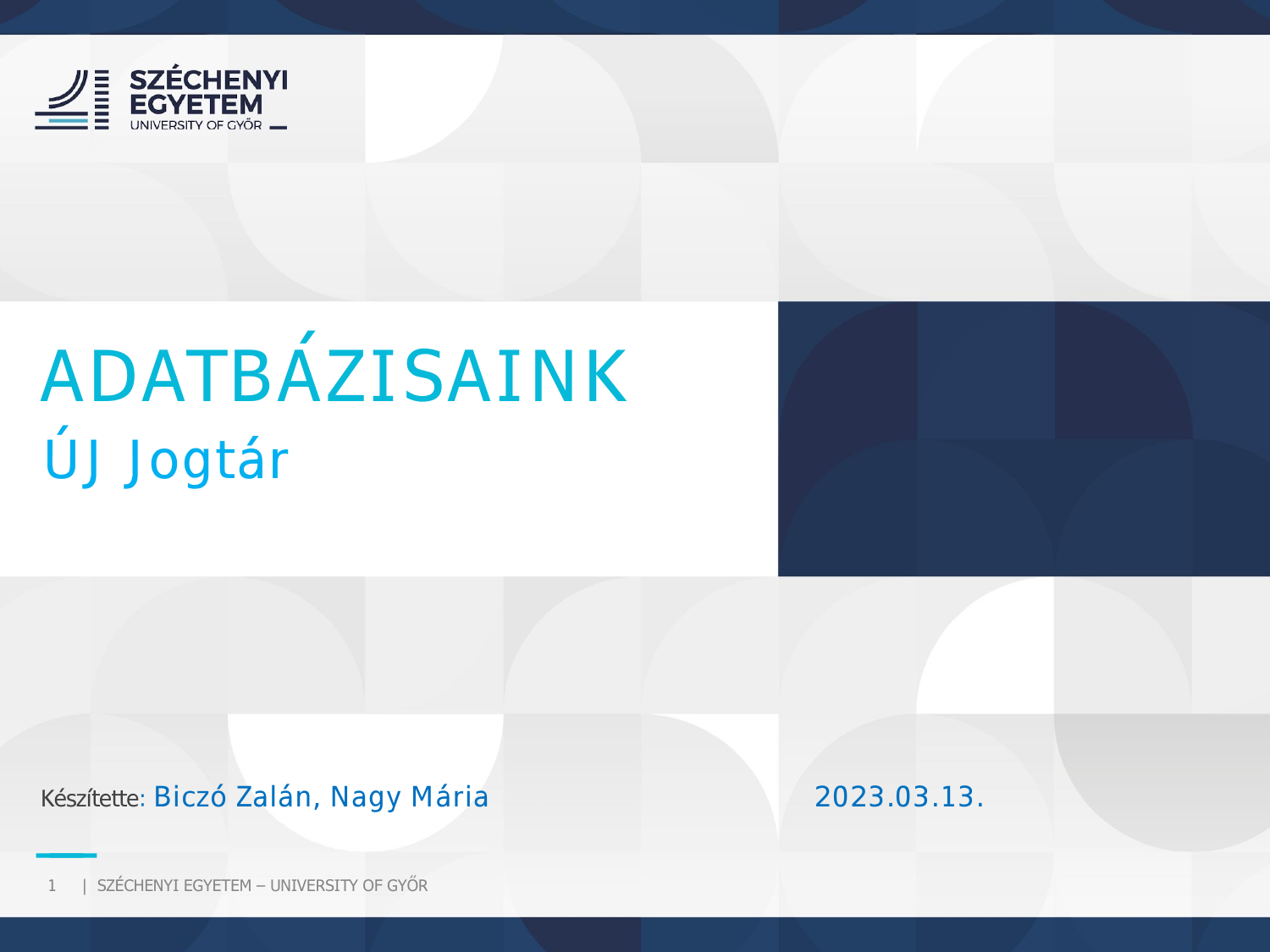

ADATBÁZISAINK
ÚJ Jogtár
Készítette: Biczó Zalán, Nagy Mária

2023.03.13.